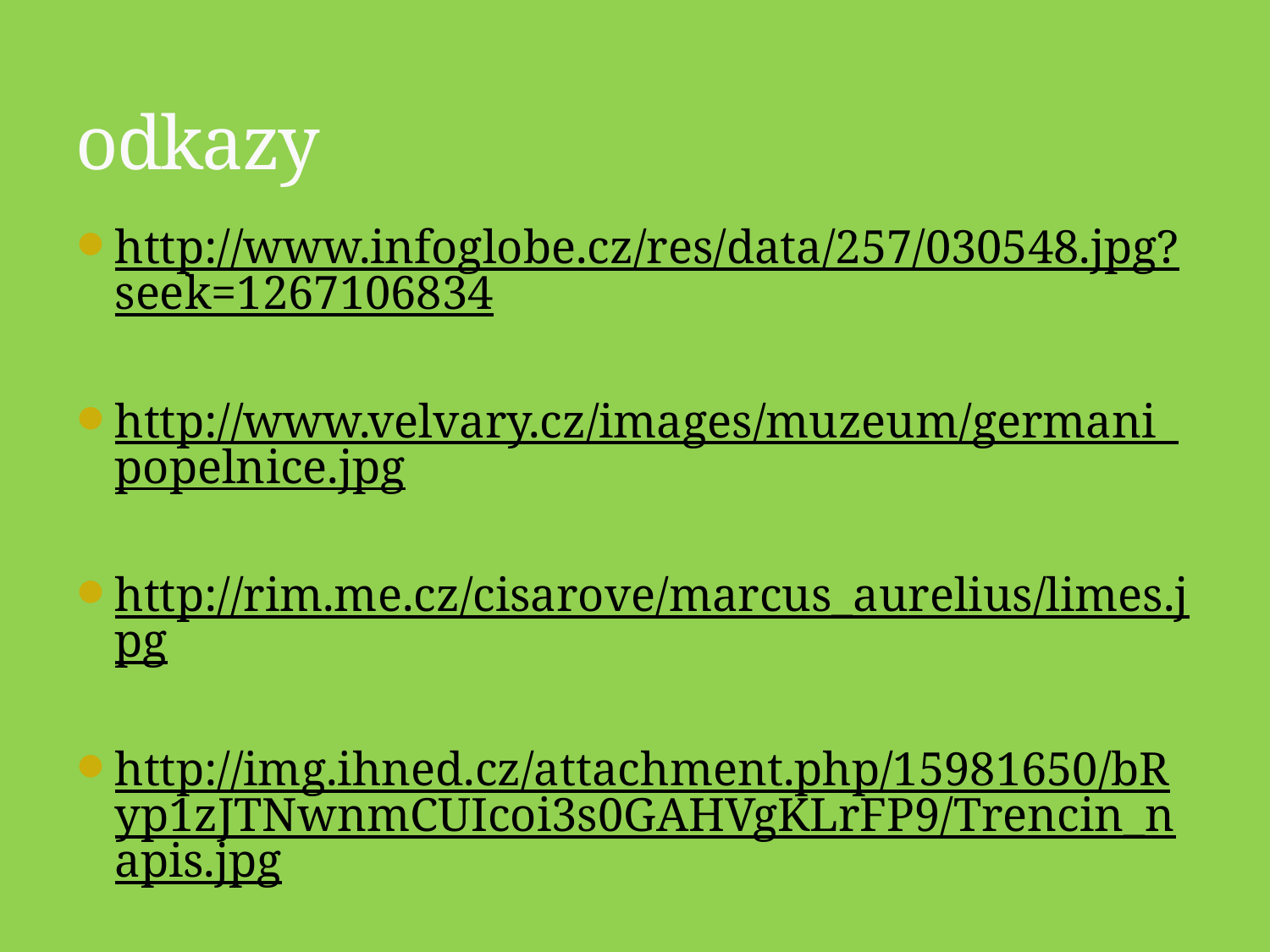

# odkazy
http://www.infoglobe.cz/res/data/257/030548.jpg?seek=1267106834
http://www.velvary.cz/images/muzeum/germani_popelnice.jpg
http://rim.me.cz/cisarove/marcus_aurelius/limes.jpg
http://img.ihned.cz/attachment.php/15981650/bRyp1zJTNwnmCUIcoi3s0GAHVgKLrFP9/Trencin_napis.jpg
http://www.paganshop.cz/galerie/42-04.jpg
http://pohanstvi.net/kelti/obydli.jpg